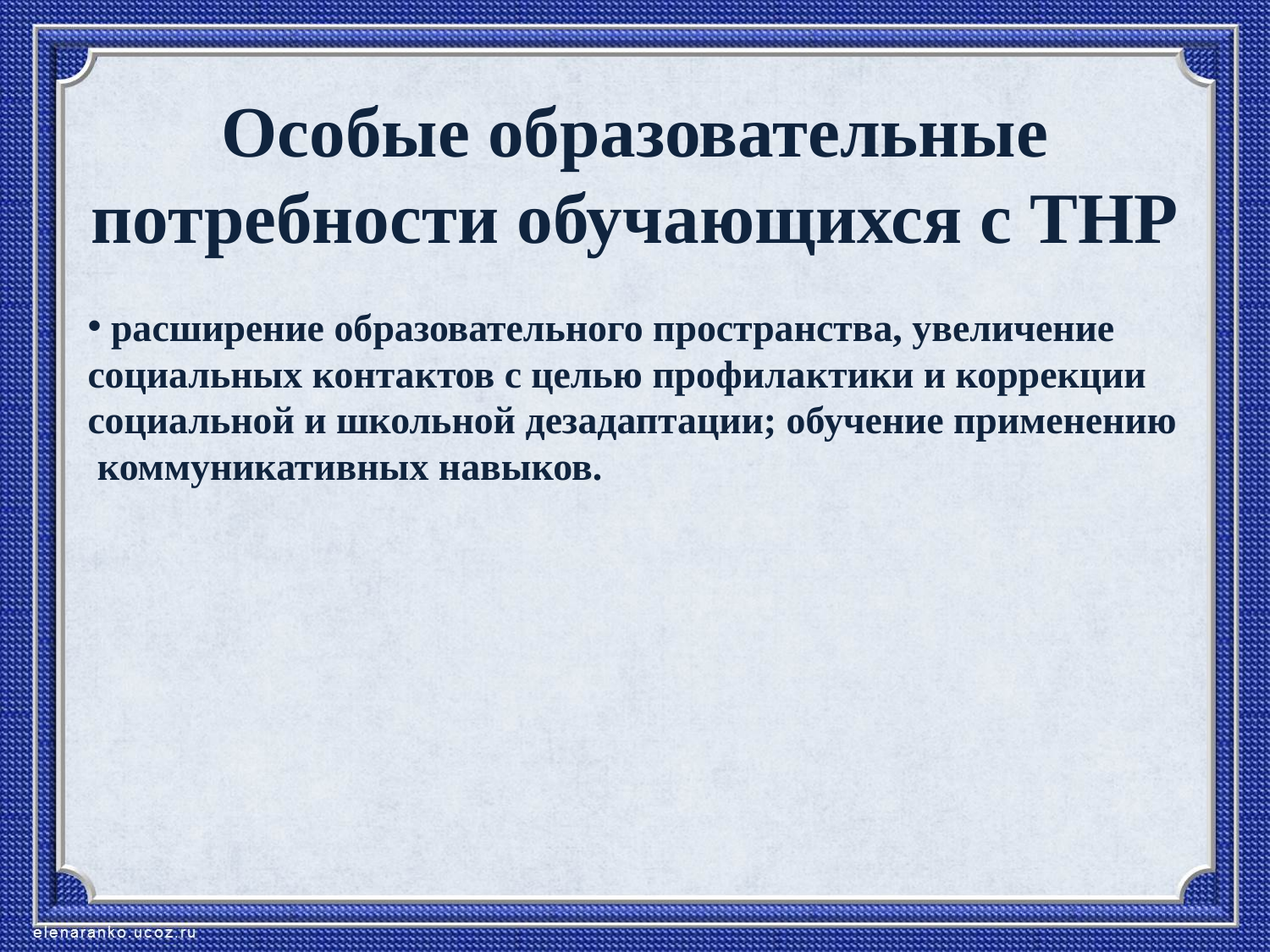

# Особые образовательные потребности обучающихся с ТНР
 расширение образовательного пространства, увеличение социальных контактов с целью профилактики и коррекции социальной и школьной дезадаптации; обучение применению  коммуникативных навыков.